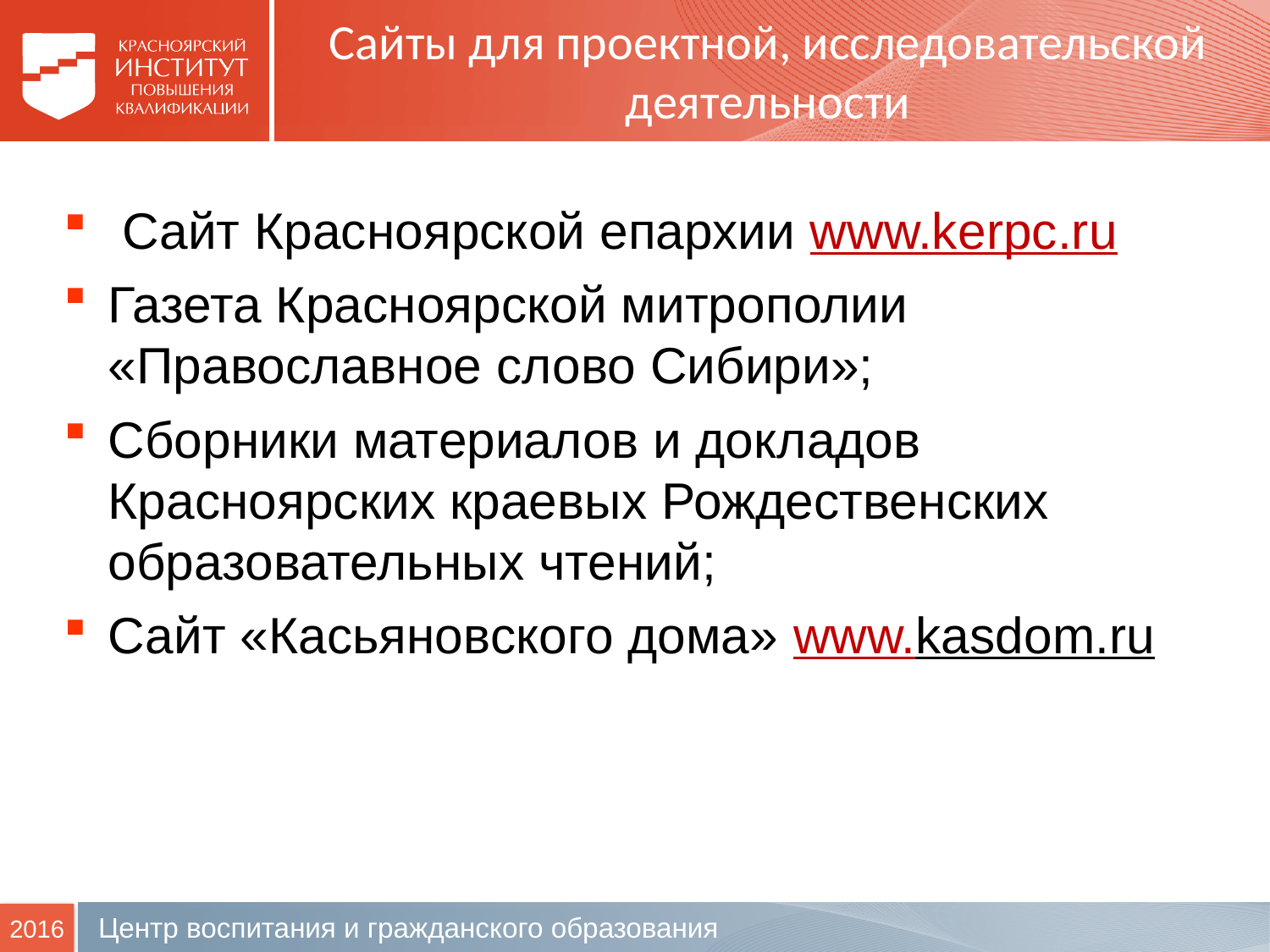

# Сайты для проектной, исследовательской деятельности
 Сайт Красноярской епархии www.kerpc.ru
Газета Красноярской митрополии «Православное слово Сибири»;
Сборники материалов и докладов Красноярских краевых Рождественских образовательных чтений;
Сайт «Касьяновского дома» www.kasdom.ru